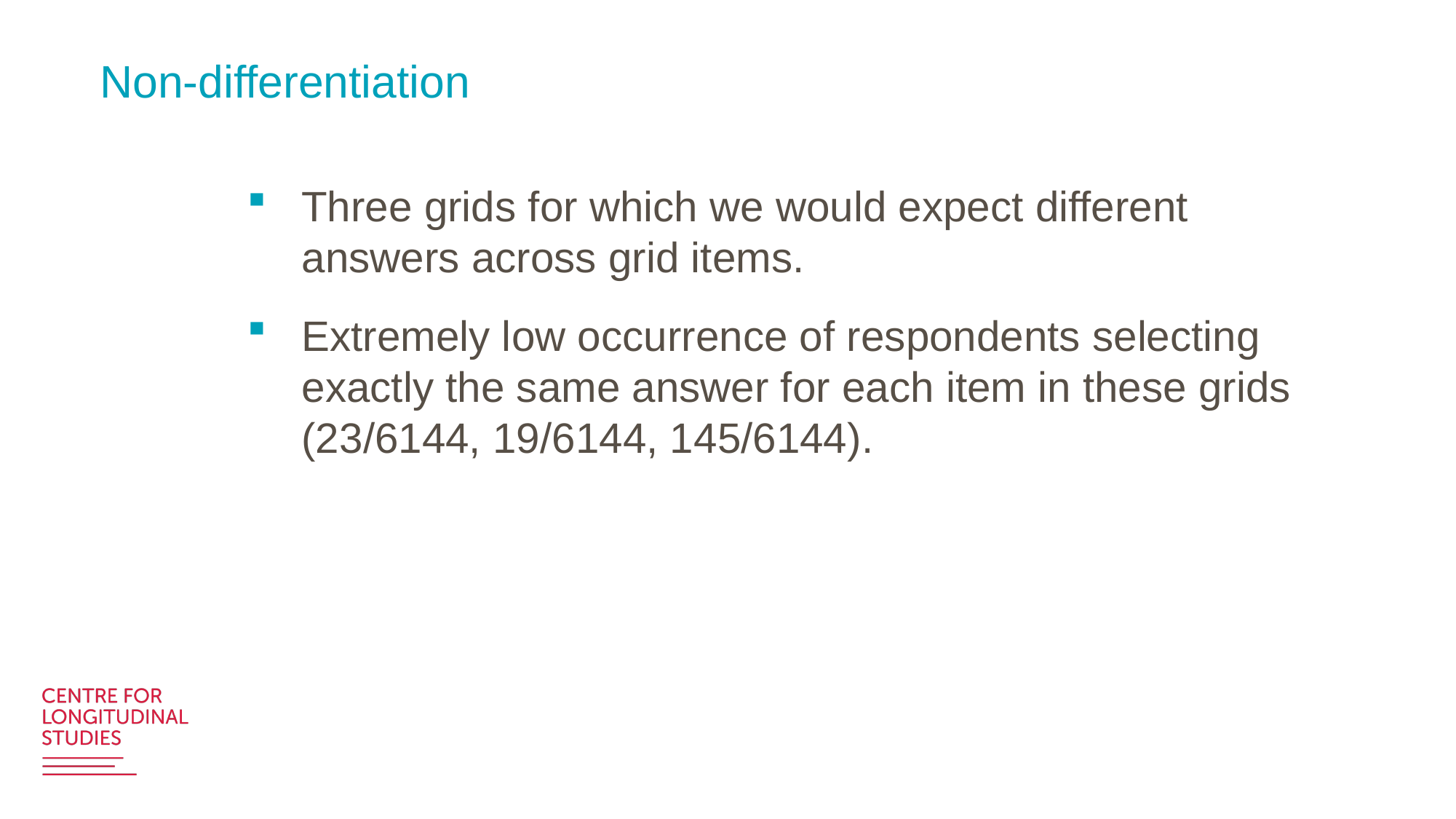

# Non-differentiation
Three grids for which we would expect different answers across grid items.
Extremely low occurrence of respondents selecting exactly the same answer for each item in these grids (23/6144, 19/6144, 145/6144).